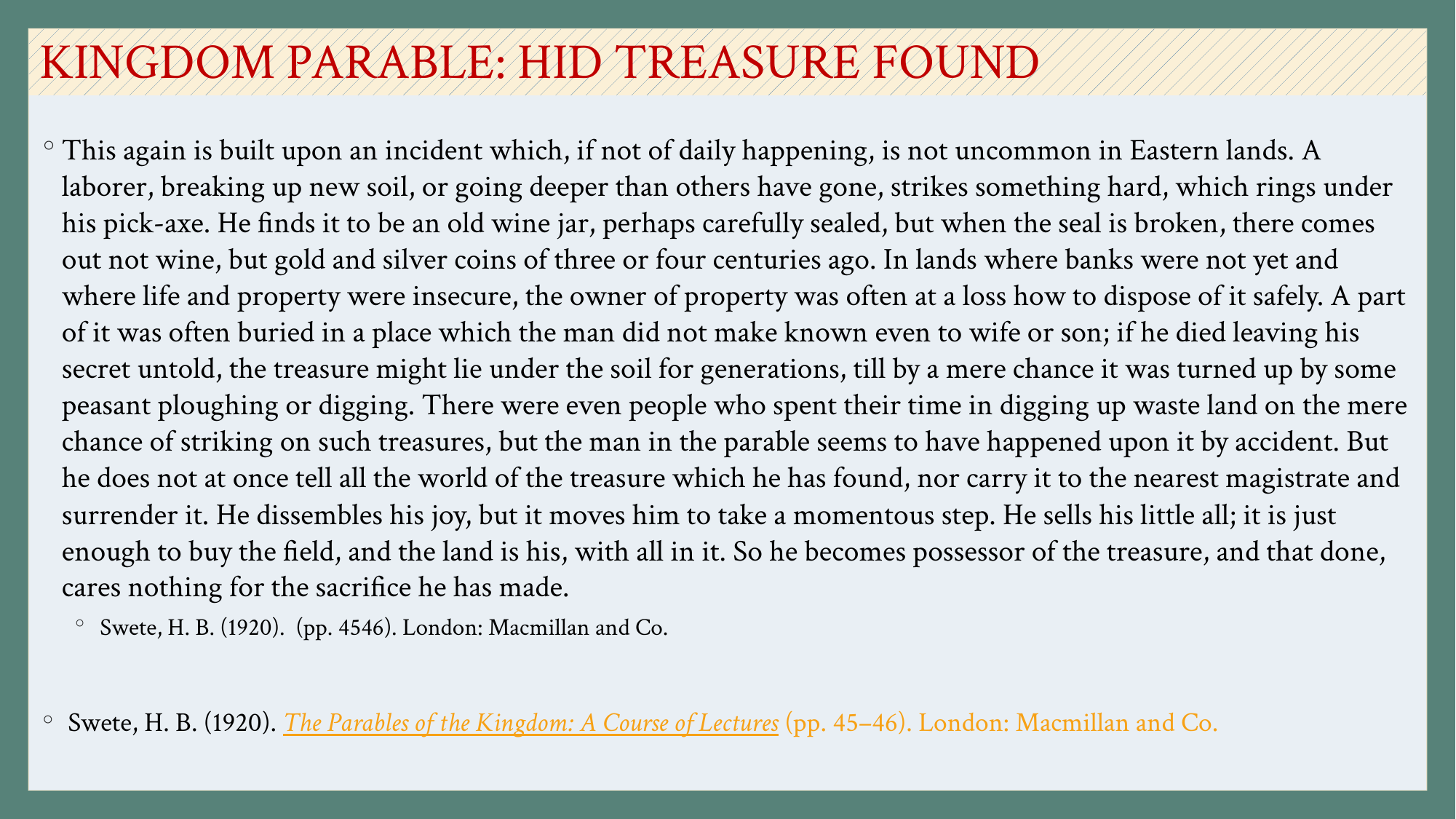

# KINGDOM PARABLE: HID TREASURE FOUND

This again is built upon an incident which, if not of daily happening, is not uncommon in Eastern lands. A laborer, breaking up new soil, or going deeper than others have gone, strikes something hard, which rings under his pick-axe. He finds it to be an old wine jar, perhaps carefully sealed, but when the seal is broken, there comes out not wine, but gold and silver coins of three or four centuries ago. In lands where banks were not yet and where life and property were insecure, the owner of property was often at a loss how to dispose of it safely. A part of it was often buried in a place which the man did not make known even to wife or son; if he died leaving his secret untold, the treasure might lie under the soil for generations, till by a mere chance it was turned up by some peasant ploughing or digging. There were even people who spent their time in digging up waste land on the mere chance of striking on such treasures, but the man in the parable seems to have happened upon it by accident. But he does not at once tell all the world of the treasure which he has found, nor carry it to the nearest magistrate and surrender it. He dissembles his joy, but it moves him to take a momentous step. He sells his little all; it is just enough to buy the field, and the land is his, with all in it. So he becomes possessor of the treasure, and that done, cares nothing for the sacrifice he has made.
 Swete, H. B. (1920).  (pp. 4546). London: Macmillan and Co.

 Swete, H. B. (1920). The Parables of the Kingdom: A Course of Lectures (pp. 45–46). London: Macmillan and Co.